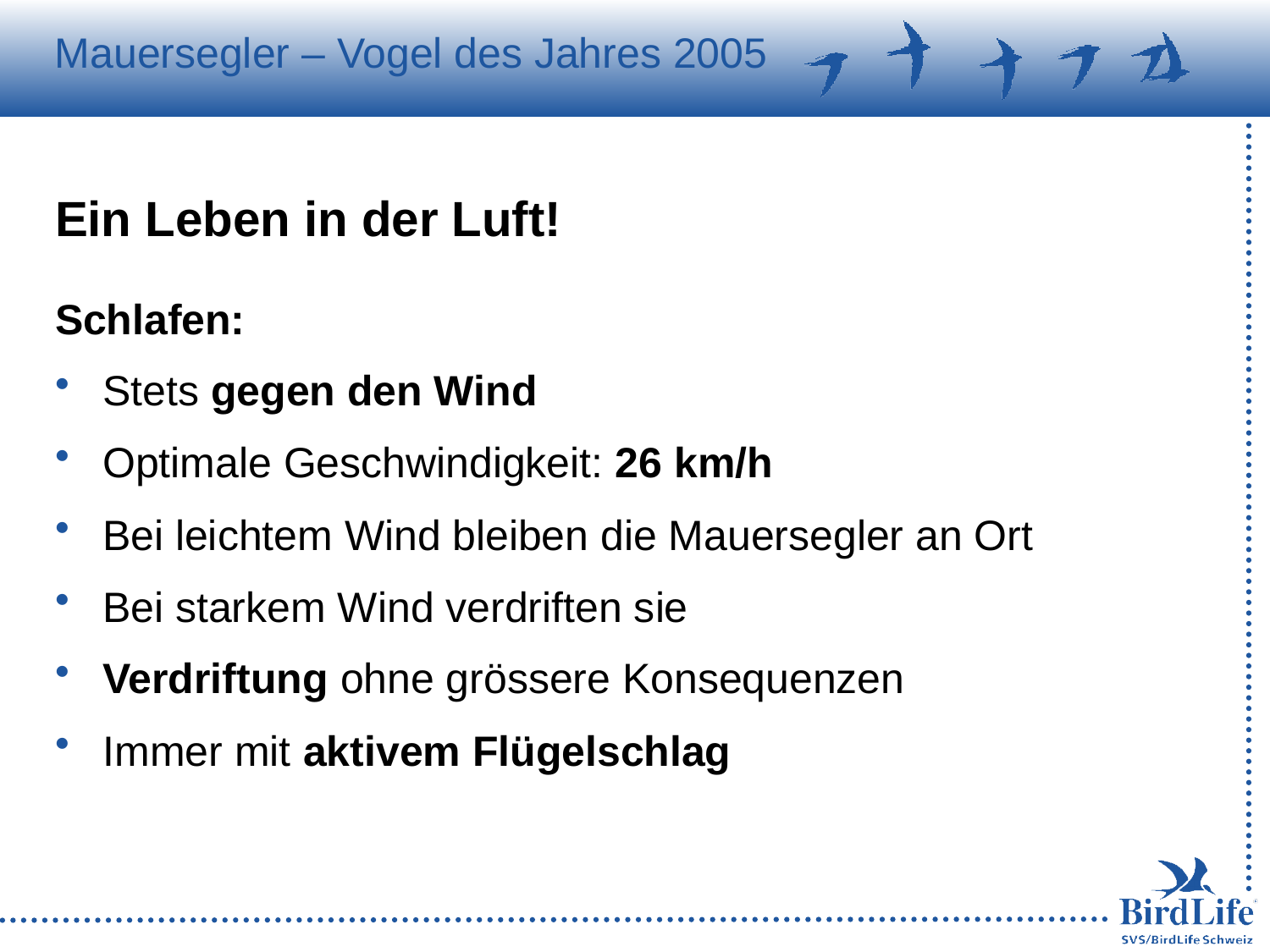

# Ein Leben in der Luft!
Schlafen:
Stets gegen den Wind
Optimale Geschwindigkeit: 26 km/h
Bei leichtem Wind bleiben die Mauersegler an Ort
Bei starkem Wind verdriften sie
Verdriftung ohne grössere Konsequenzen
Immer mit aktivem Flügelschlag